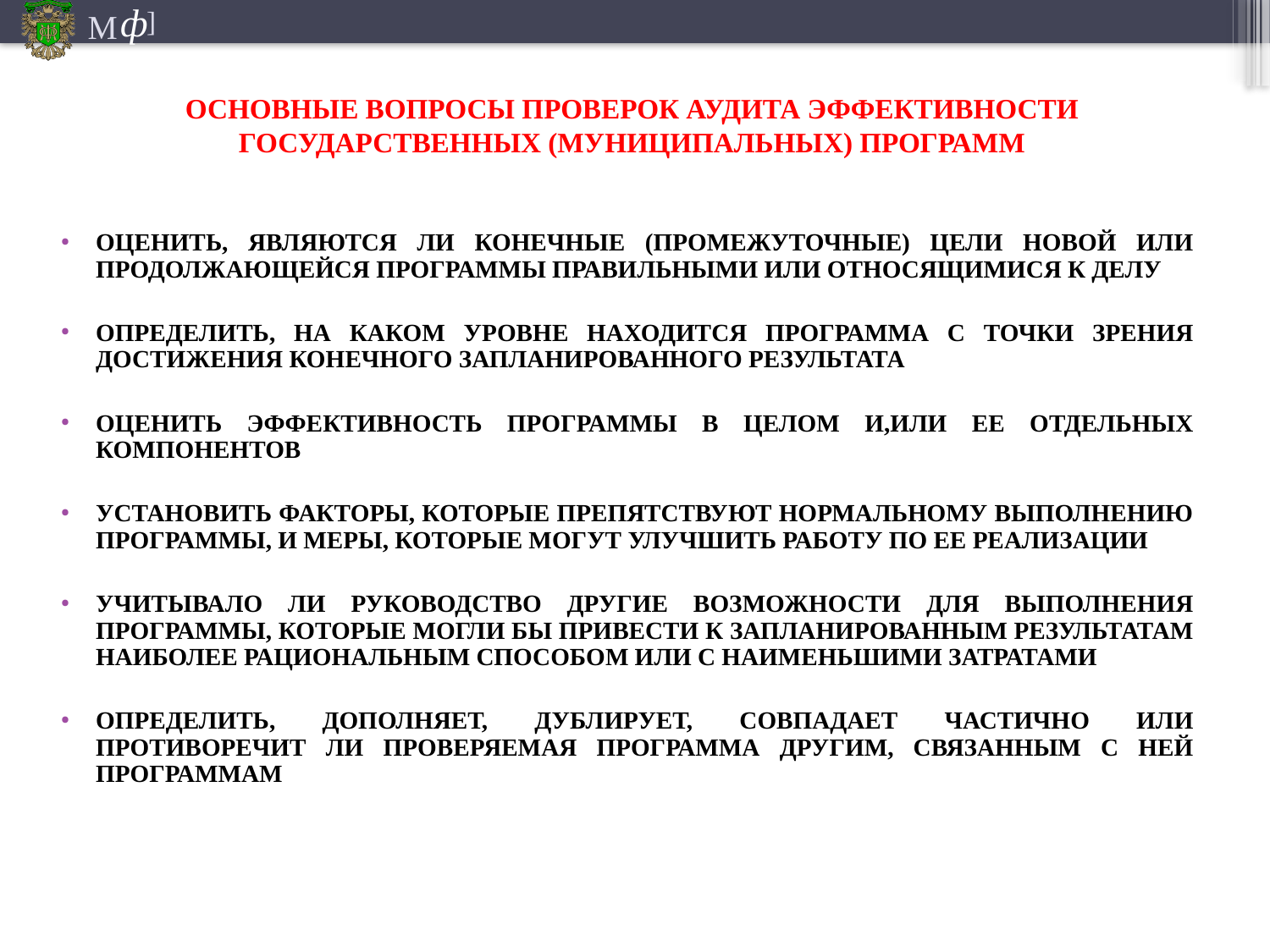

ОСНОВНЫЕ ВОПРОСЫ ПРОВЕРОК АУДИТА ЭФФЕКТИВНОСТИ ГОСУДАРСТВЕННЫХ (МУНИЦИПАЛЬНЫХ) ПРОГРАММ
ОЦЕНИТЬ, ЯВЛЯЮТСЯ ЛИ КОНЕЧНЫЕ (ПРОМЕЖУТОЧНЫЕ) ЦЕЛИ НОВОЙ ИЛИ ПРОДОЛЖАЮЩЕЙСЯ ПРОГРАММЫ ПРАВИЛЬНЫМИ ИЛИ ОТНОСЯЩИМИСЯ К ДЕЛУ

ОПРЕДЕЛИТЬ, НА КАКОМ УРОВНЕ НАХОДИТСЯ ПРОГРАММА С ТОЧКИ ЗРЕНИЯ ДОСТИЖЕНИЯ КОНЕЧНОГО ЗАПЛАНИРОВАННОГО РЕЗУЛЬТАТА

ОЦЕНИТЬ ЭФФЕКТИВНОСТЬ ПРОГРАММЫ В ЦЕЛОМ И,ИЛИ ЕЕ ОТДЕЛЬНЫХ КОМПОНЕНТОВ

УСТАНОВИТЬ ФАКТОРЫ, КОТОРЫЕ ПРЕПЯТСТВУЮТ НОРМАЛЬНОМУ ВЫПОЛНЕНИЮ ПРОГРАММЫ, И МЕРЫ, КОТОРЫЕ МОГУТ УЛУЧШИТЬ РАБОТУ ПО ЕЕ РЕАЛИЗАЦИИ

УЧИТЫВАЛО ЛИ РУКОВОДСТВО ДРУГИЕ ВОЗМОЖНОСТИ ДЛЯ ВЫПОЛНЕНИЯ ПРОГРАММЫ, КОТОРЫЕ МОГЛИ БЫ ПРИВЕСТИ К ЗАПЛАНИРОВАННЫМ РЕЗУЛЬТАТАМ НАИБОЛЕЕ РАЦИОНАЛЬНЫМ СПОСОБОМ ИЛИ С НАИМЕНЬШИМИ ЗАТРАТАМИ

ОПРЕДЕЛИТЬ, ДОПОЛНЯЕТ, ДУБЛИРУЕТ, СОВПАДАЕТ ЧАСТИЧНО ИЛИ ПРОТИВОРЕЧИТ ЛИ ПРОВЕРЯЕМАЯ ПРОГРАММА ДРУГИМ, СВЯЗАННЫМ С НЕЙ ПРОГРАММАМ